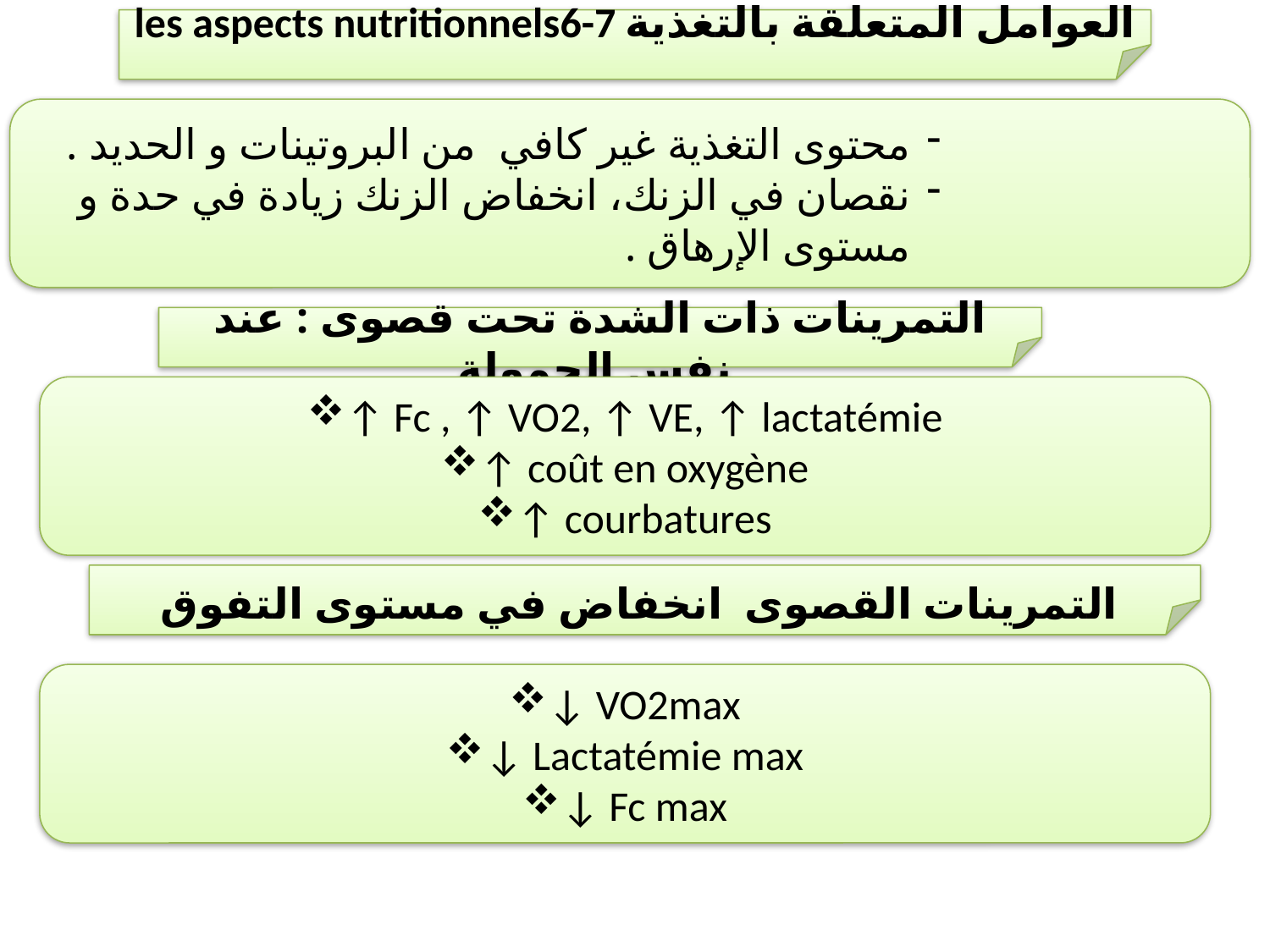

les aspects nutritionnels6-7 العوامل المتعلقة بالتغذية

محتوى التغذية غير كافي  من البروتينات و الحديد .
نقصان في الزنك، انخفاض الزنك زيادة في حدة و مستوى الإرهاق .

التمرينات ذات الشدة تحت قصوى : عند نفس الحمولة
↑ Fc , ↑ VO2, ↑ VE, ↑ lactatémie
↑ coût en oxygène
↑ courbatures

التمرينات القصوى  انخفاض في مستوى التفوق
↓ VO2max
↓ Lactatémie max
↓ Fc max